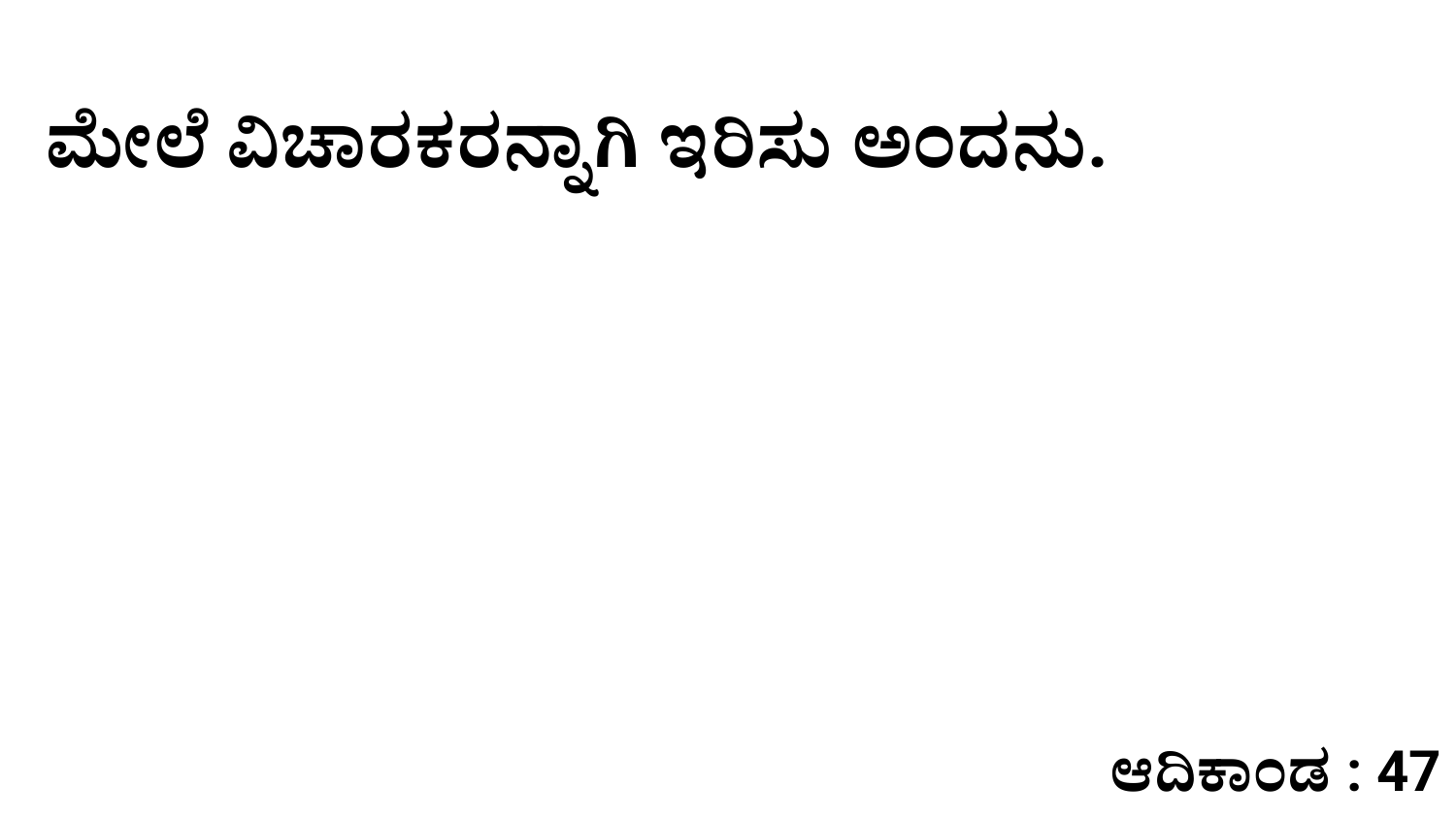

ಮೇಲೆ ವಿಚಾರಕರನ್ನಾಗಿ ಇರಿಸು ಅಂದನು.
ಆದಿಕಾಂಡ : 47